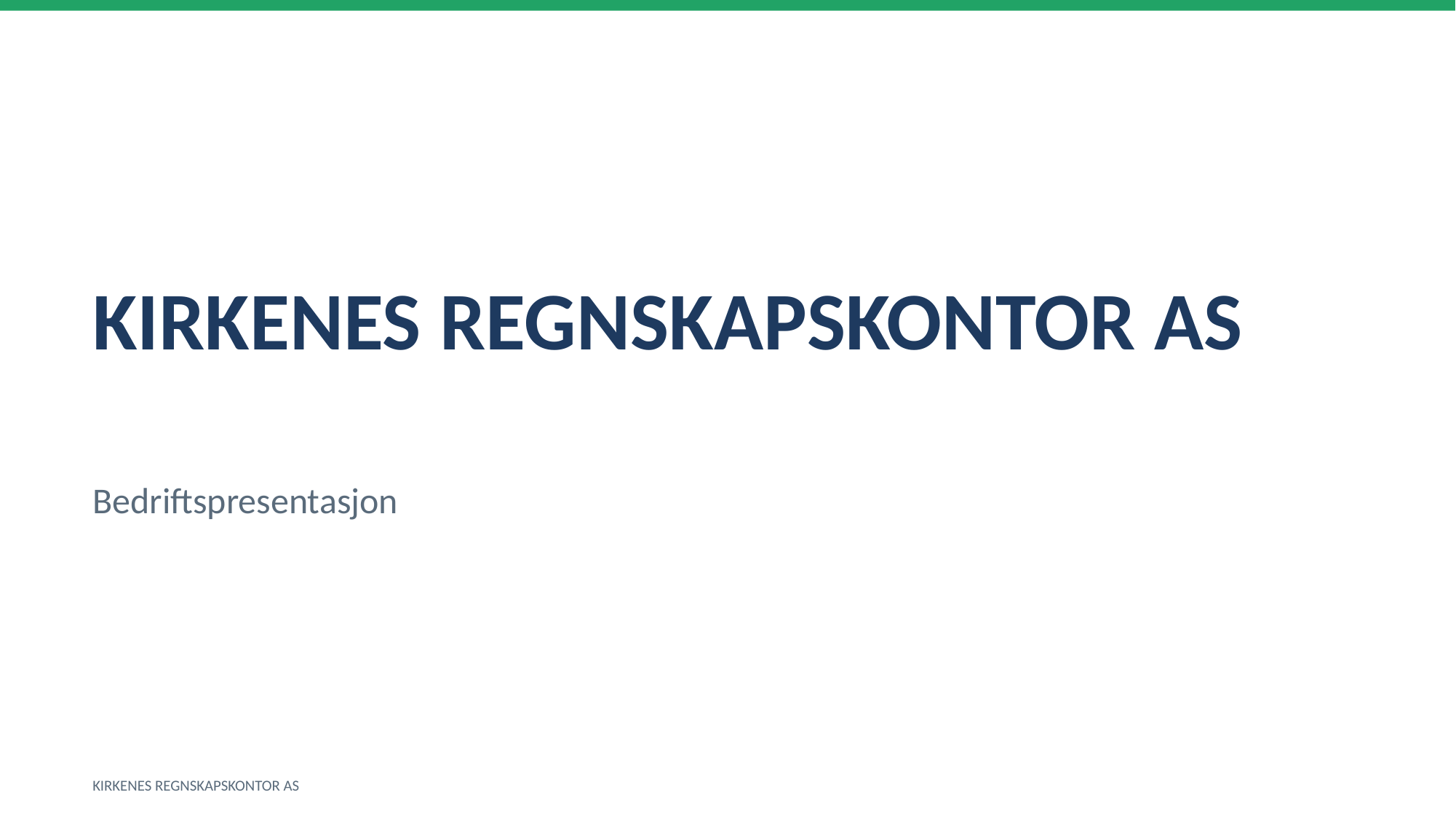

KIRKENES REGNSKAPSKONTOR AS
Bedriftspresentasjon
KIRKENES REGNSKAPSKONTOR AS